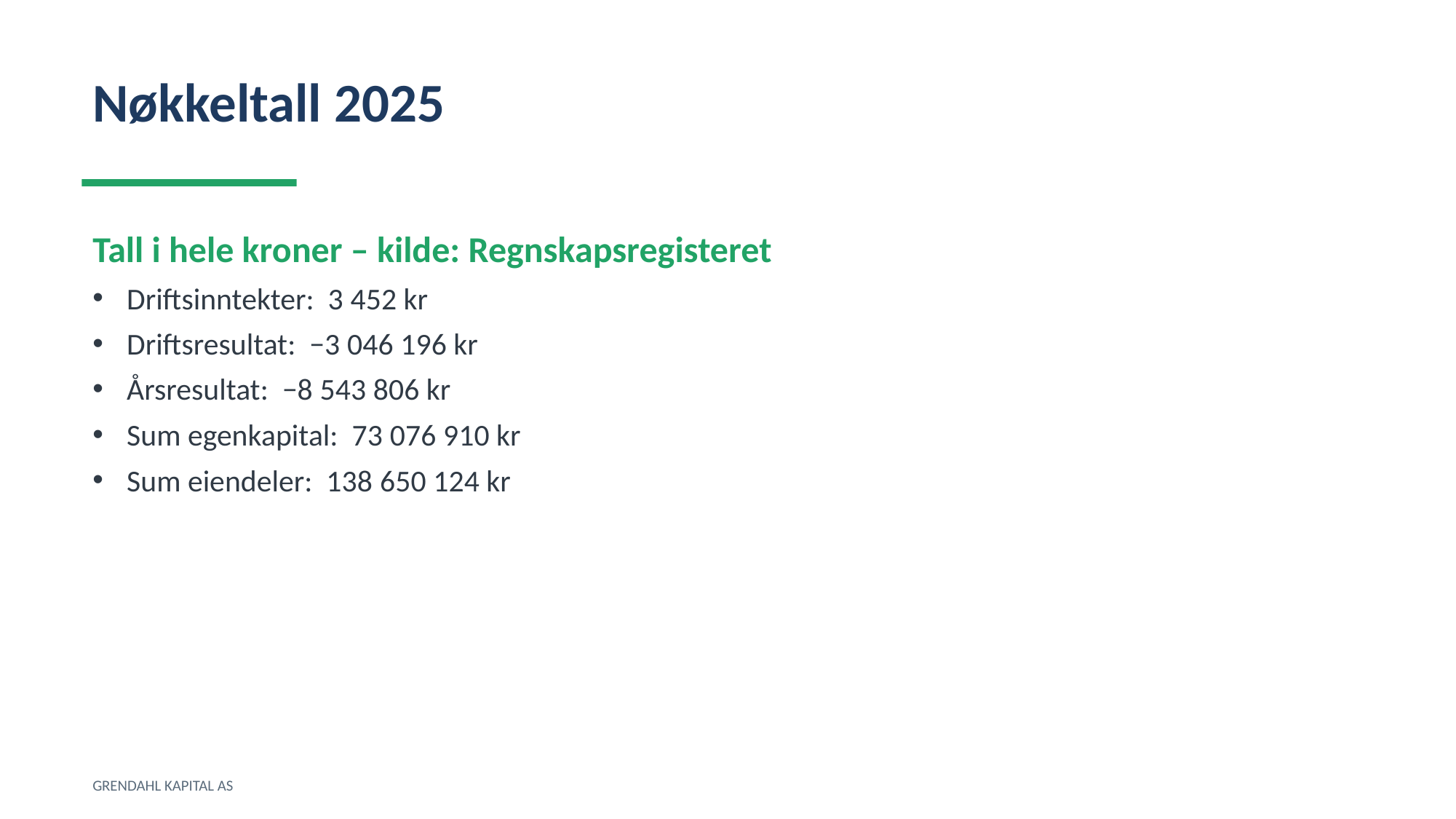

Nøkkeltall 2025

Tall i hele kroner – kilde: Regnskapsregisteret
Driftsinntekter:  3 452 kr
Driftsresultat:  −3 046 196 kr
Årsresultat:  −8 543 806 kr
Sum egenkapital:  73 076 910 kr
Sum eiendeler:  138 650 124 kr
GRENDAHL KAPITAL AS